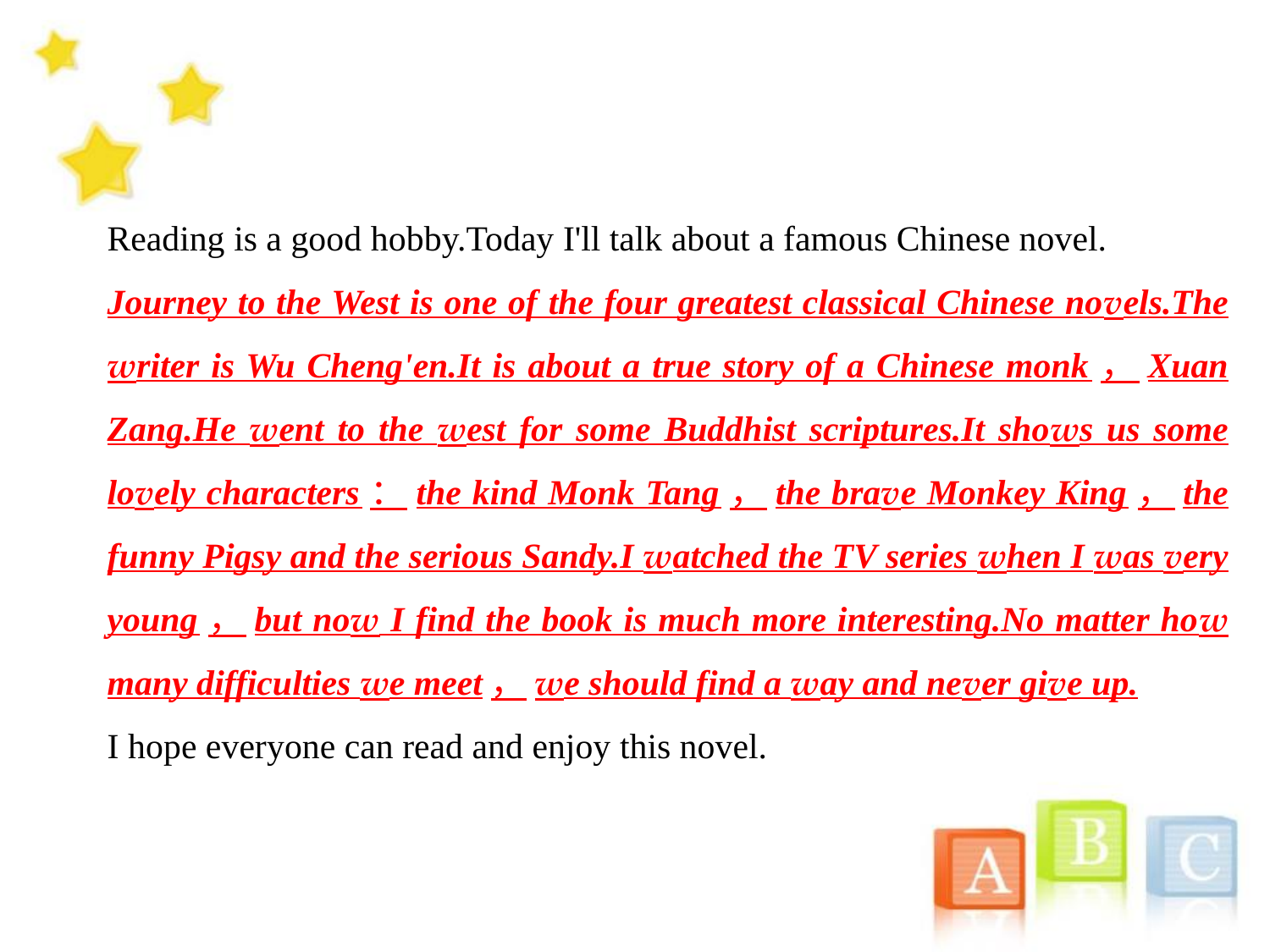

Reading is a good hobby.Today I'll talk about a famous Chinese novel.
Journey to the West is one of the four greatest classical Chinese novels.The writer is Wu Cheng'en.It is about a true story of a Chinese monk，Xuan Zang.He went to the west for some Buddhist scriptures.It shows us some lovely characters：the kind Monk Tang，the brave Monkey King，the funny Pigsy and the serious Sandy.I watched the TV series when I was very young，but now I find the book is much more interesting.No matter how many difficulties we meet，we should find a way and never give up.
I hope everyone can read and enjoy this novel.